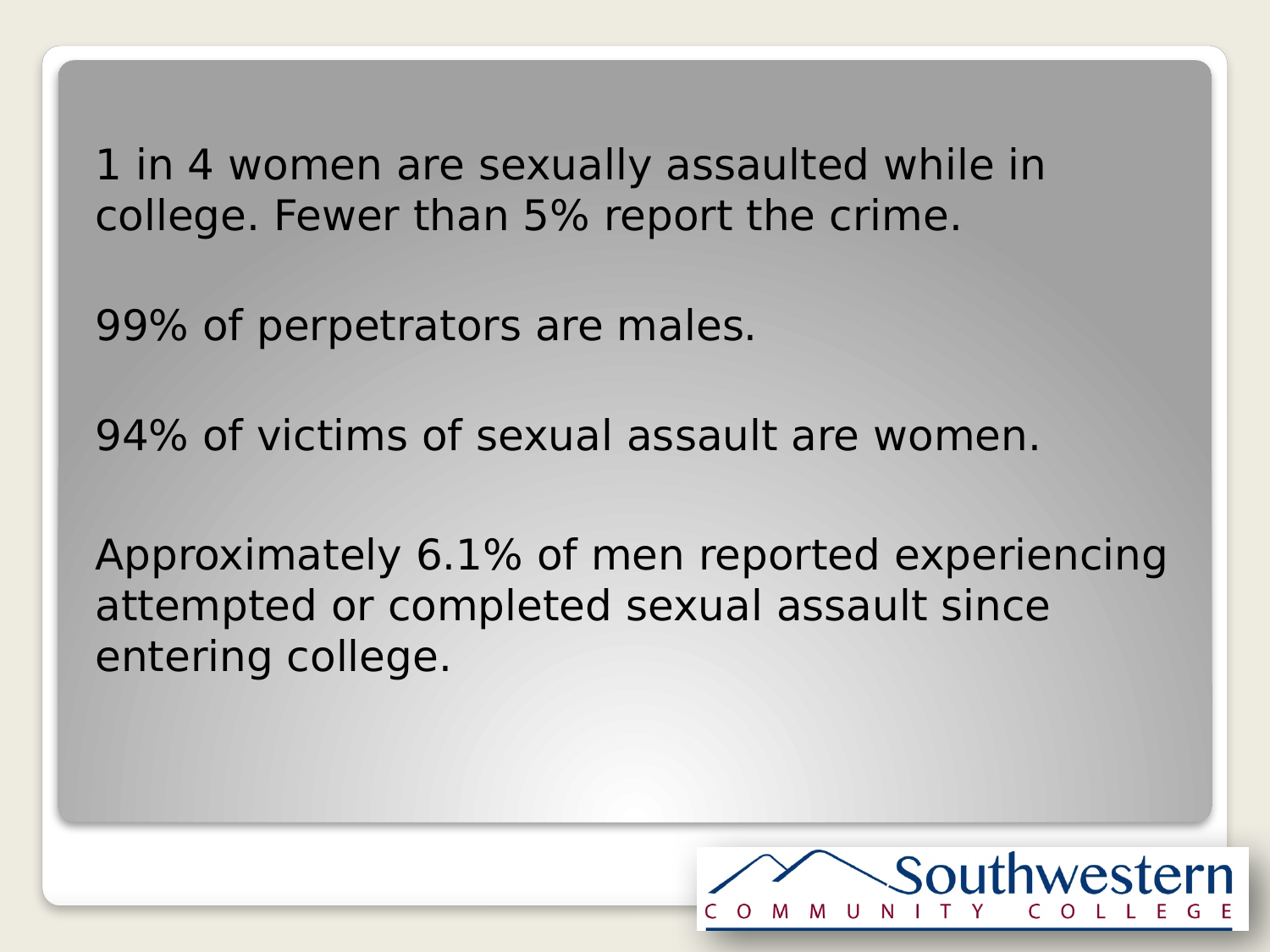

1 in 4 women are sexually assaulted while in college. Fewer than 5% report the crime.

99% of perpetrators are males.

94% of victims of sexual assault are women.

Approximately 6.1% of men reported experiencing attempted or completed sexual assault since entering college.

#